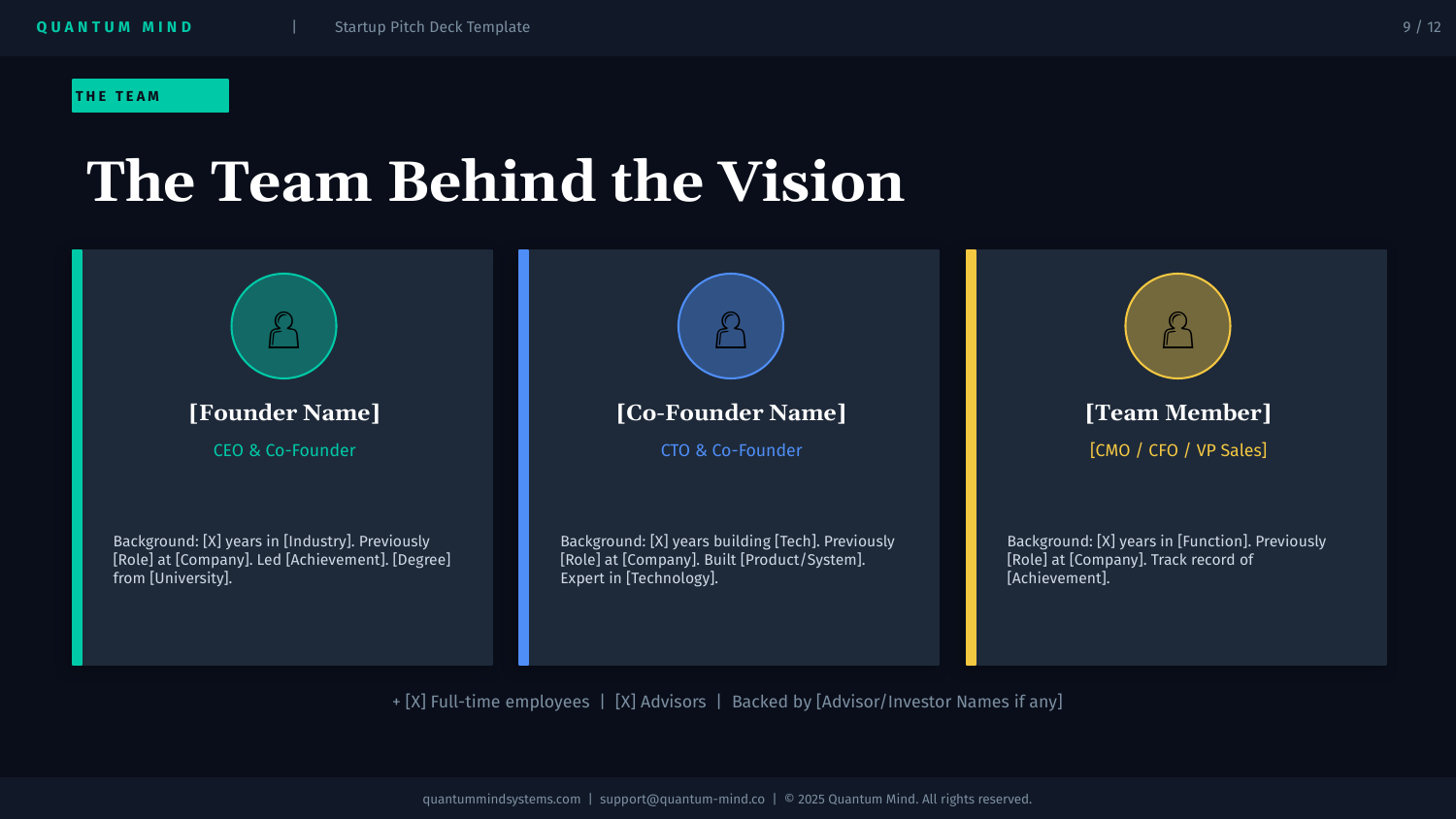

QUANTUM MIND
|
Startup Pitch Deck Template
9 / 12

THE TEAM
The Team Behind the Vision

👤

👤

👤
[Founder Name]
[Co-Founder Name]
[Team Member]
CEO & Co-Founder
CTO & Co-Founder
[CMO / CFO / VP Sales]
Background: [X] years in [Industry]. Previously [Role] at [Company]. Led [Achievement]. [Degree] from [University].
Background: [X] years building [Tech]. Previously [Role] at [Company]. Built [Product/System]. Expert in [Technology].
Background: [X] years in [Function]. Previously [Role] at [Company]. Track record of [Achievement].
+ [X] Full-time employees  |  [X] Advisors  |  Backed by [Advisor/Investor Names if any]

quantummindsystems.com  |  support@quantum-mind.co  |  © 2025 Quantum Mind. All rights reserved.